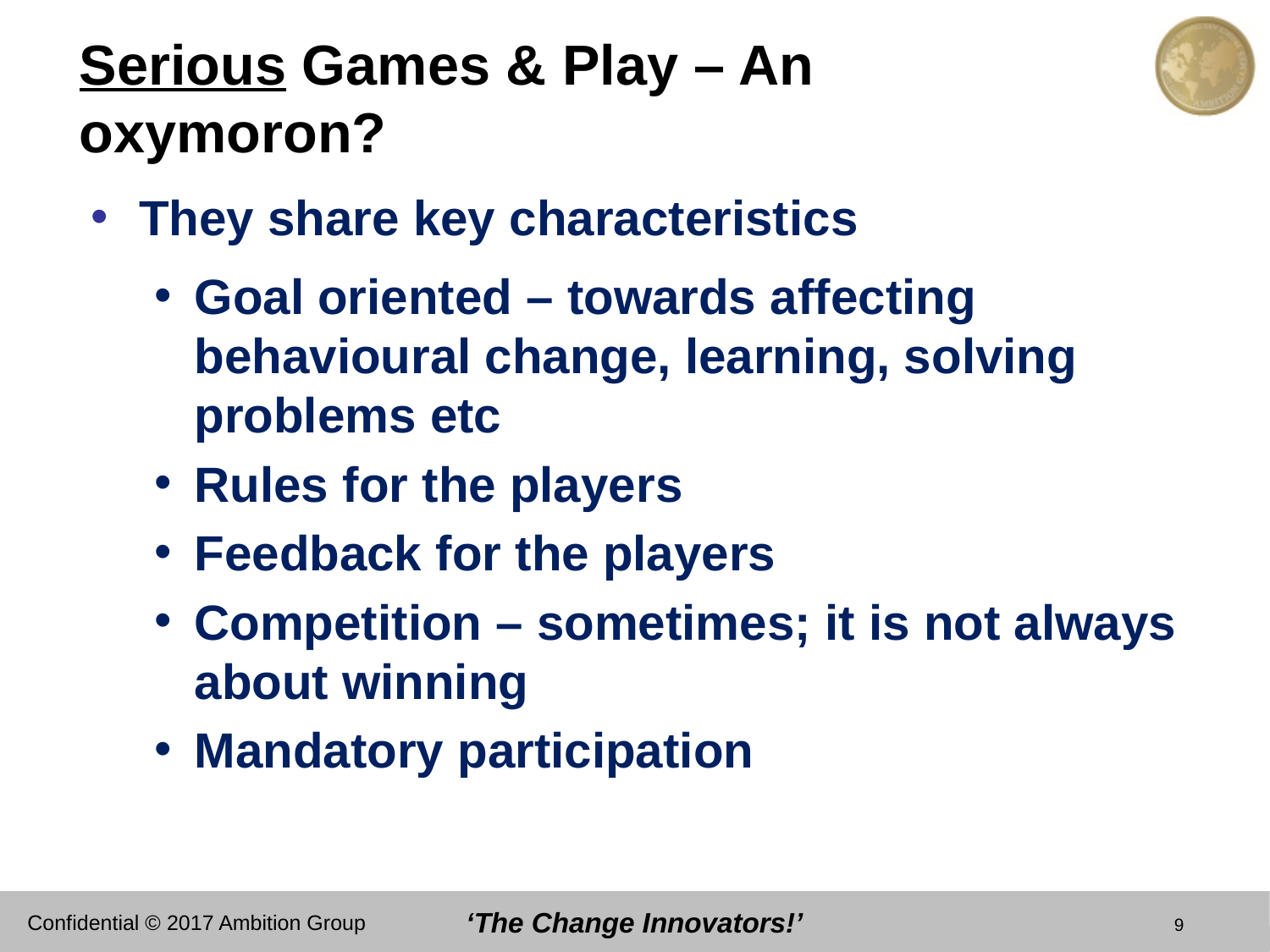

# Serious Games & Play – An oxymoron?
They share key characteristics
Goal oriented – towards affecting behavioural change, learning, solving problems etc
Rules for the players
Feedback for the players
Competition – sometimes; it is not always about winning
Mandatory participation
9